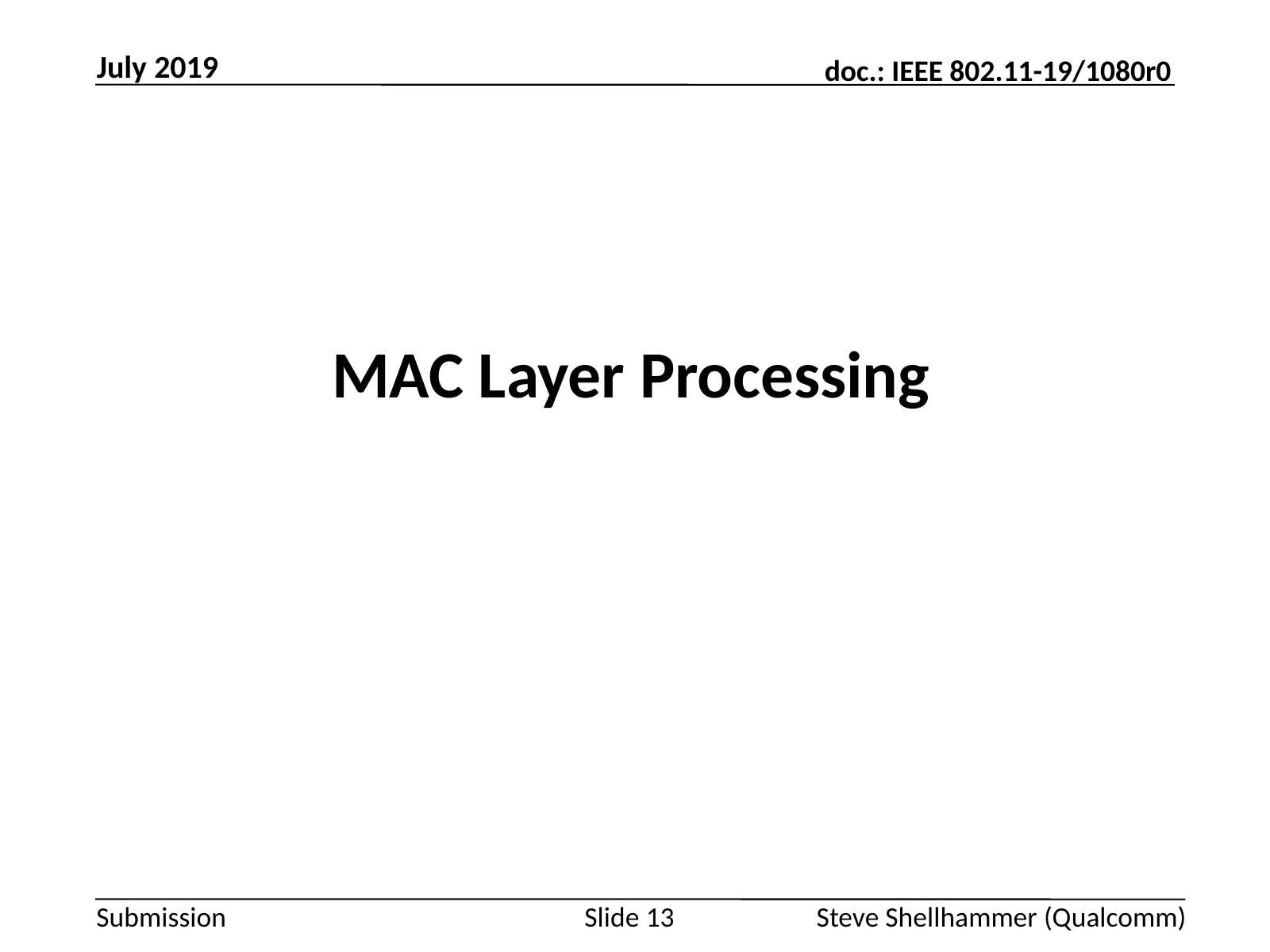

July 2019
# MAC Layer Processing
Slide 13
Steve Shellhammer (Qualcomm)